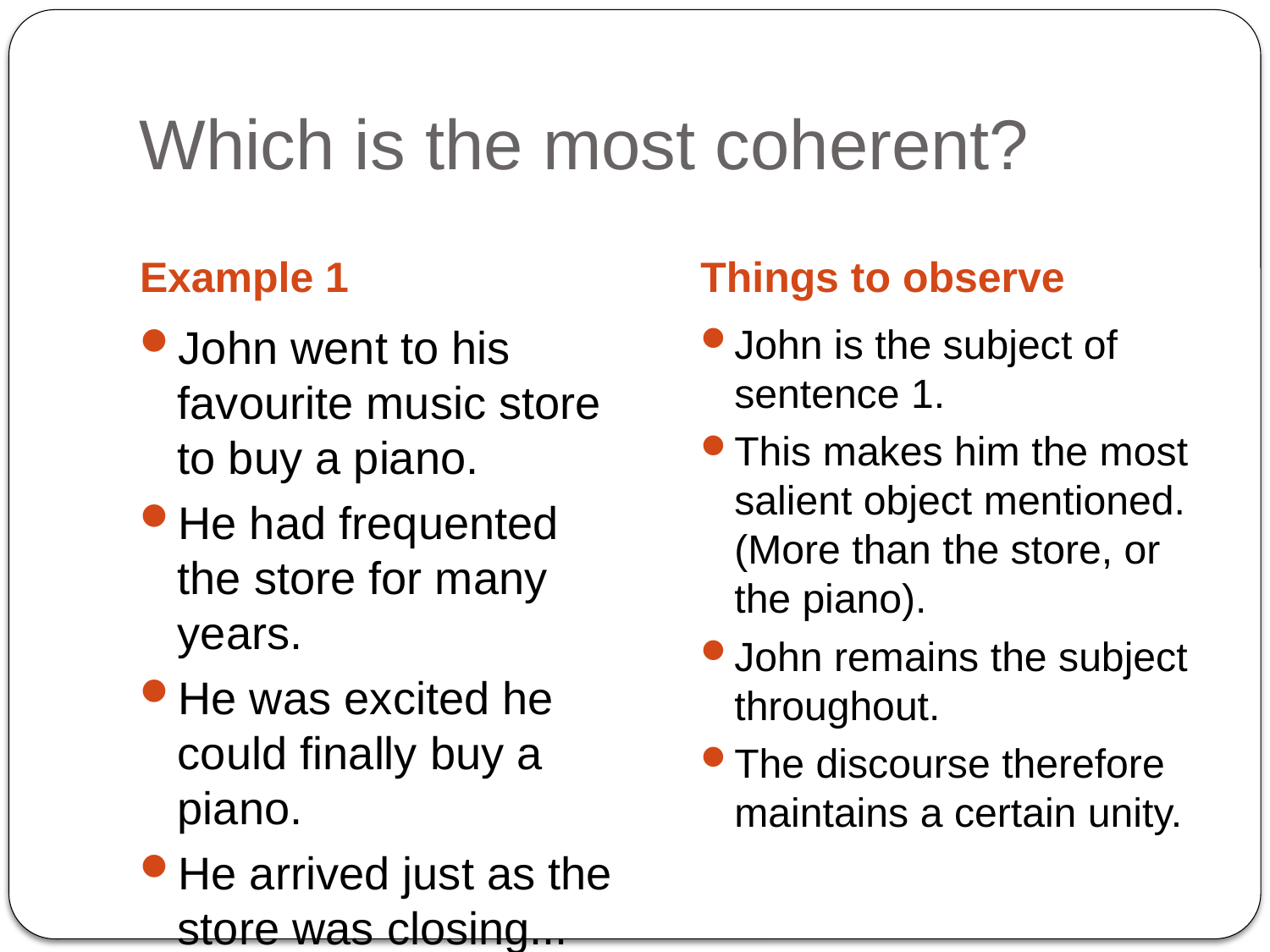

# Which is the most coherent?
Example 1
Things to observe
John went to his favourite music store to buy a piano.
He had frequented the store for many years.
He was excited he could finally buy a piano.
He arrived just as the store was closing...
John is the subject of sentence 1.
This makes him the most salient object mentioned. (More than the store, or the piano).
John remains the subject throughout.
The discourse therefore maintains a certain unity.